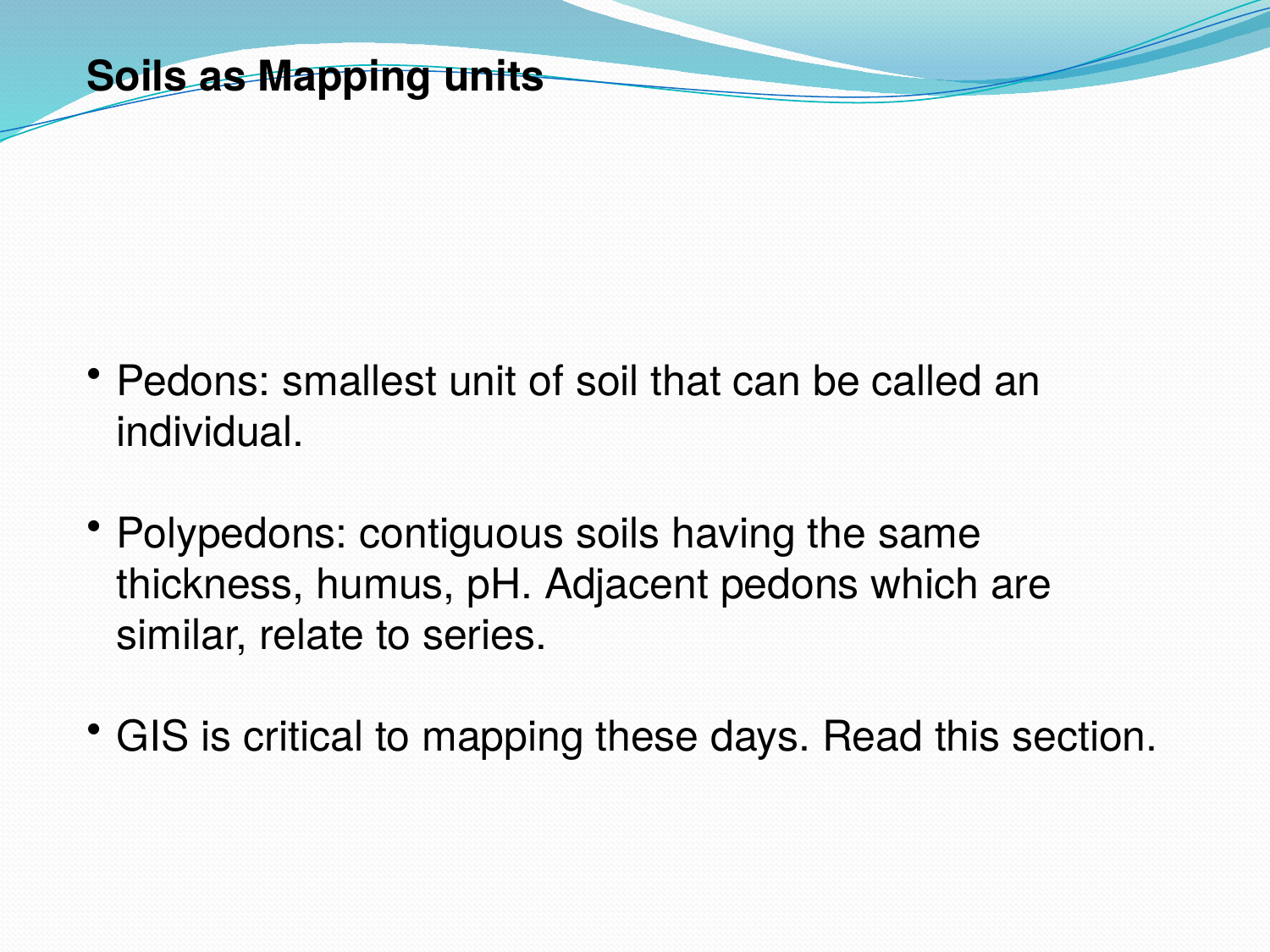

Soils as Mapping units

Pedons: smallest unit of soil that can be called an individual.

Polypedons: contiguous soils having the same thickness, humus, pH. Adjacent pedons which are similar, relate to series.

GIS is critical to mapping these days. Read this section.